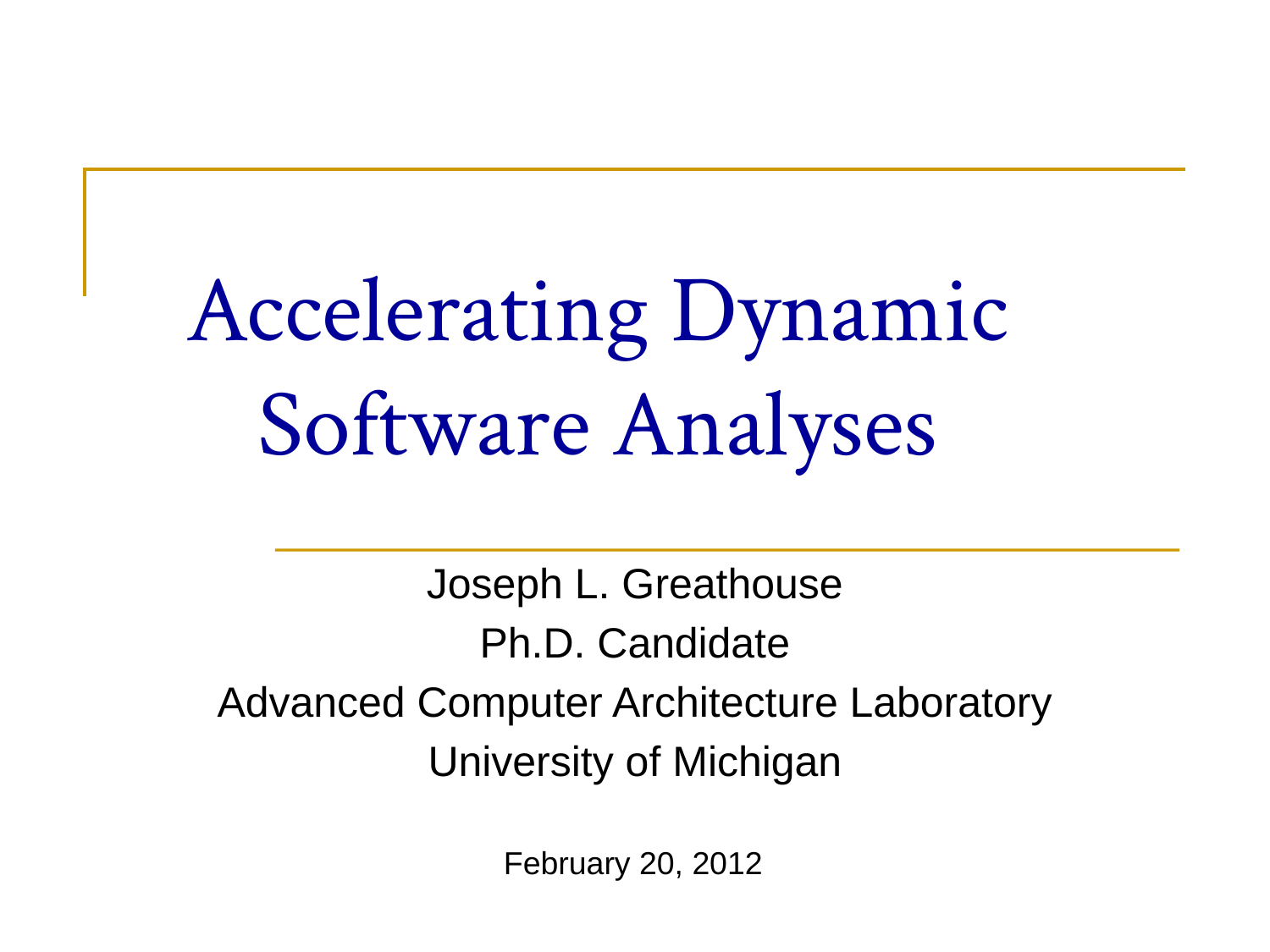

# Accelerating Dynamic Software Analyses
Joseph L. Greathouse
Ph.D. Candidate
Advanced Computer Architecture Laboratory
University of Michigan

February 20, 2012